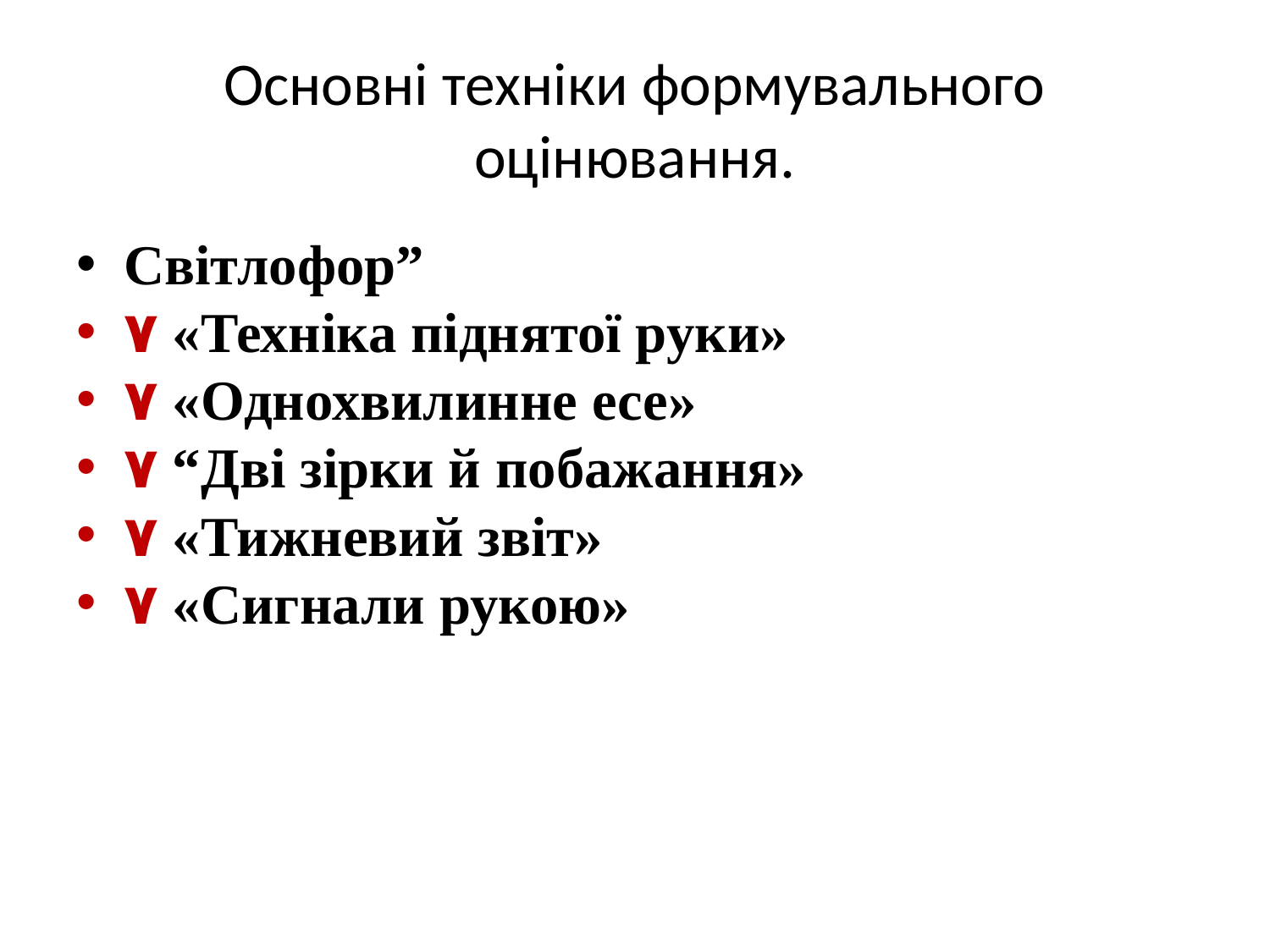

# Основні техніки формувального оцінювання.
Світлофор”
۷ «Техніка піднятої руки»
۷ «Однохвилинне есе»
۷ “Дві зірки й побажання»
۷ «Тижневий звіт»
۷ «Сигнали рукою»